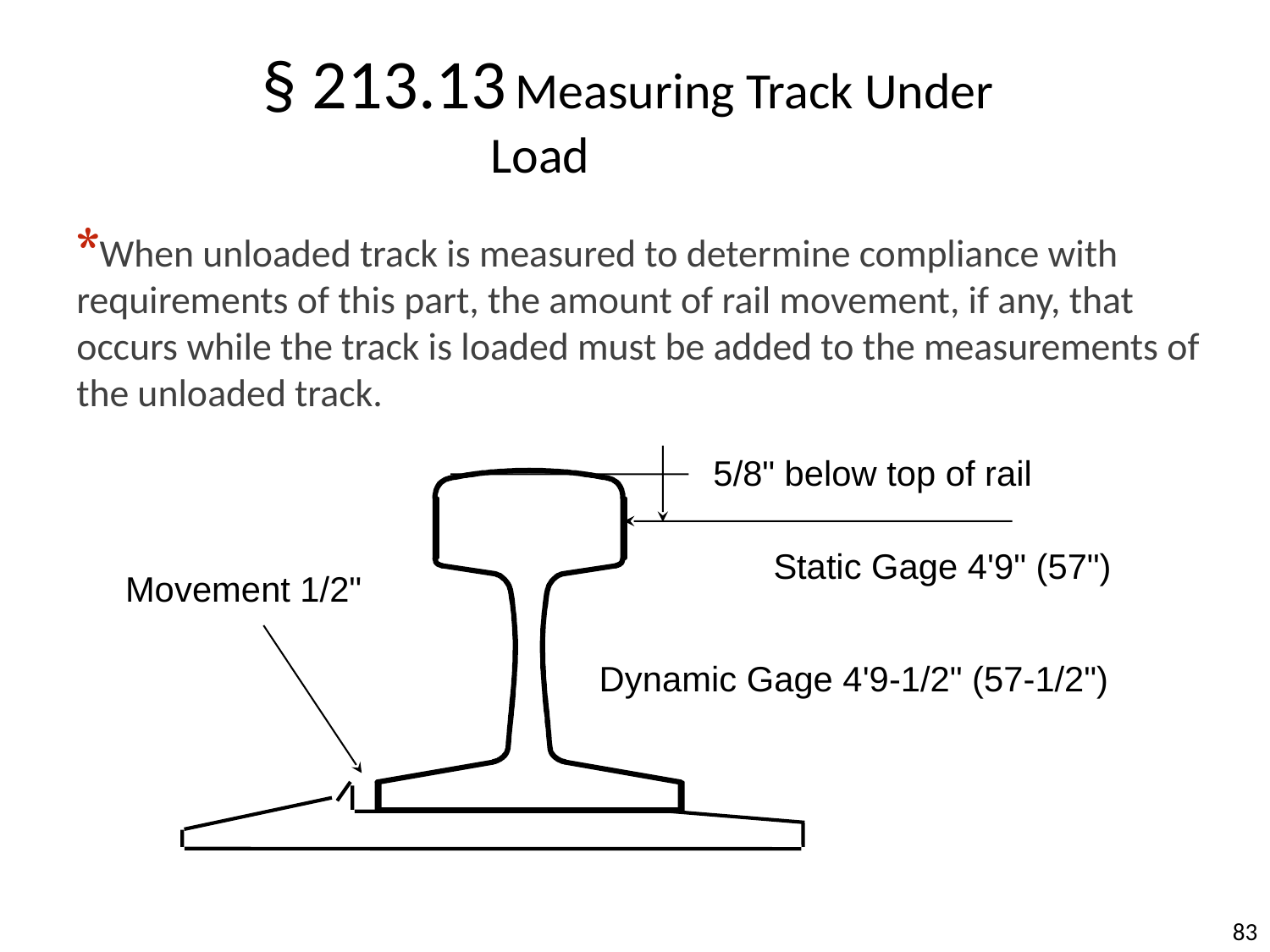

§ 213.13 Measuring Track Under
                    Load
When unloaded track is measured to determine compliance with requirements of this part, the amount of rail movement, if any, that occurs while the track is loaded must be added to the measurements of the unloaded track.
5/8" below top of rail

Static Gage 4'9" (57")
Movement 1/2"

Dynamic Gage 4'9-1/2" (57-1/2")